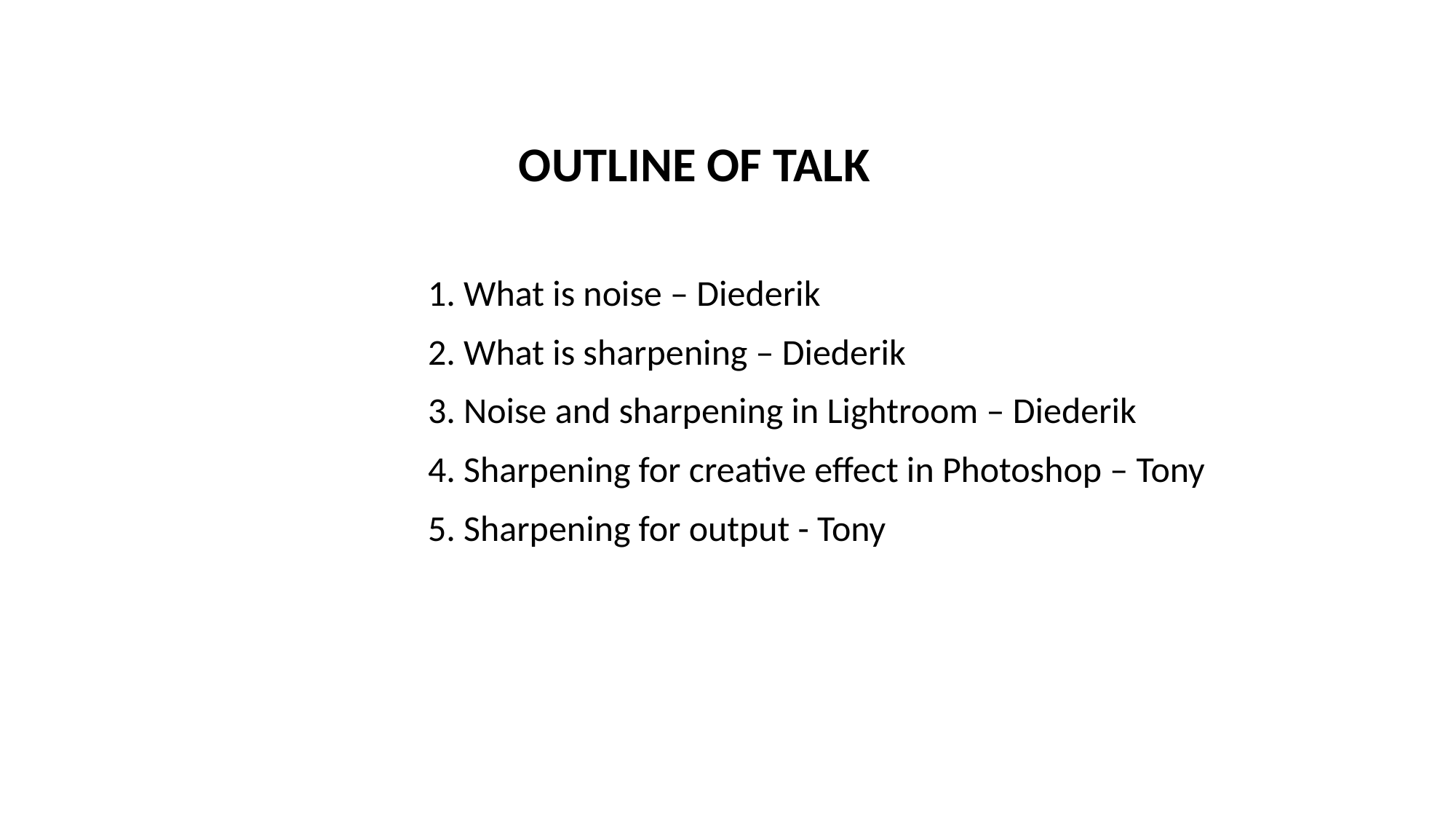

OUTLINE OF TALK
1. What is noise – Diederik
2. What is sharpening – Diederik
3. Noise and sharpening in Lightroom – Diederik
4. Sharpening for creative effect in Photoshop – Tony
5. Sharpening for output - Tony